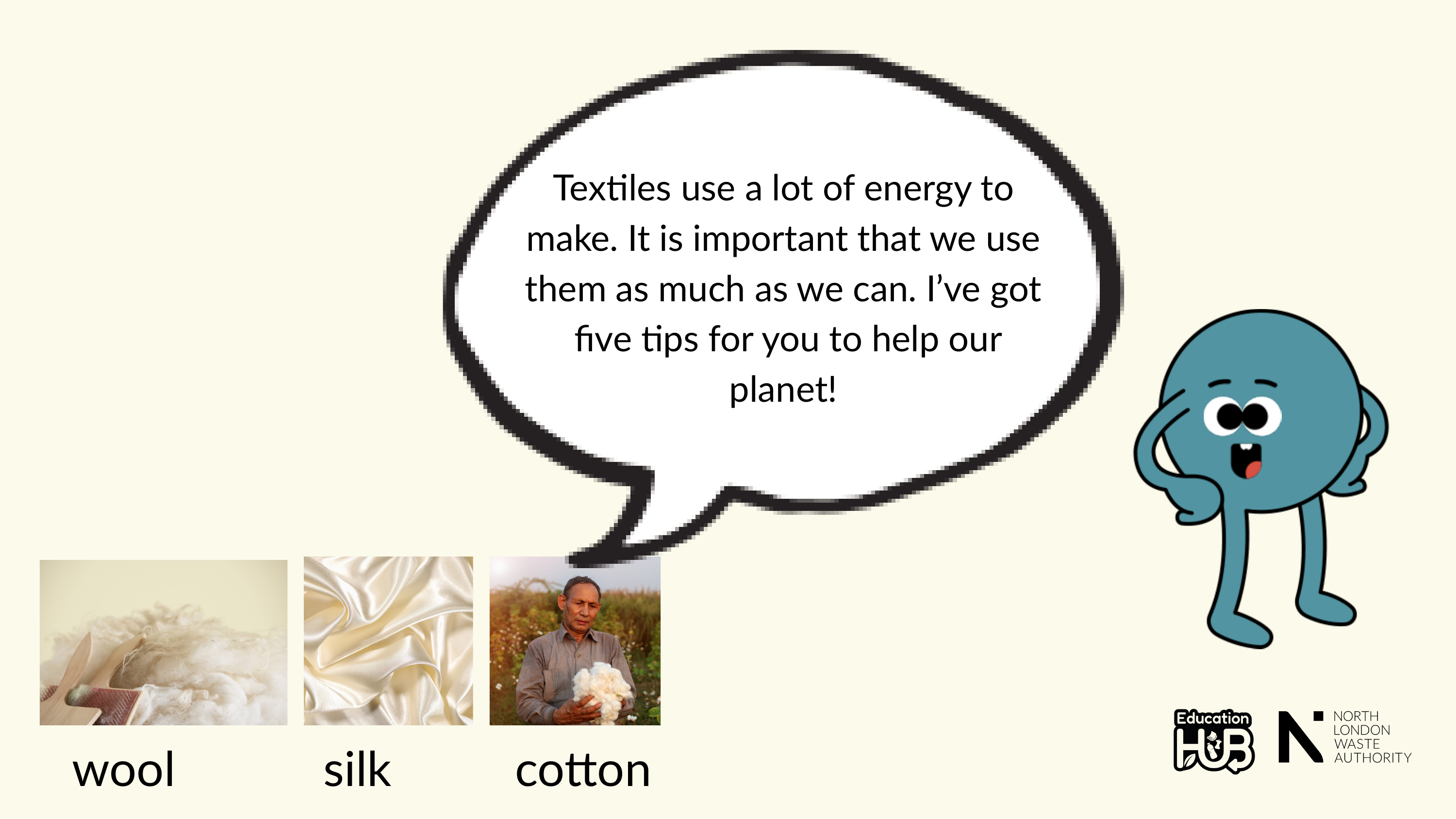

Textiles use a lot of energy to make. It is important that we use them as much as we can. I’ve got  five tips for you to help our planet!

wool            silk          cotton